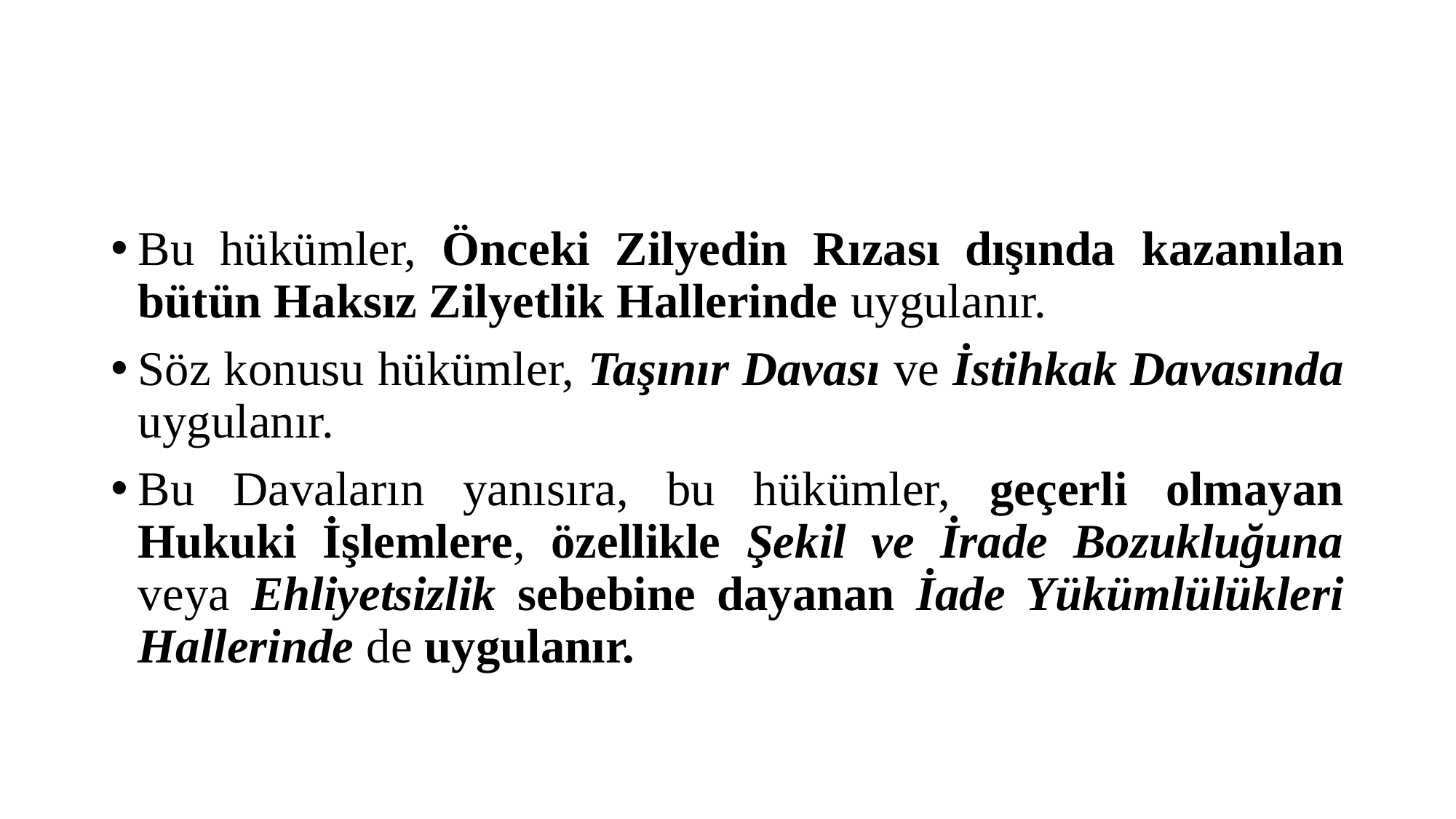

#
Bu hükümler, Önceki Zilyedin Rızası dışında kazanılan bütün Haksız Zilyetlik Hallerinde uygulanır.
Söz konusu hükümler, Taşınır Davası ve İstihkak Davasında uygulanır.
Bu Davaların yanısıra, bu hükümler, geçerli olmayan Hukuki İşlemlere, özellikle Şekil ve İrade Bozukluğuna veya Ehliyetsizlik sebebine dayanan İade Yükümlülükleri Hallerinde de uygulanır.